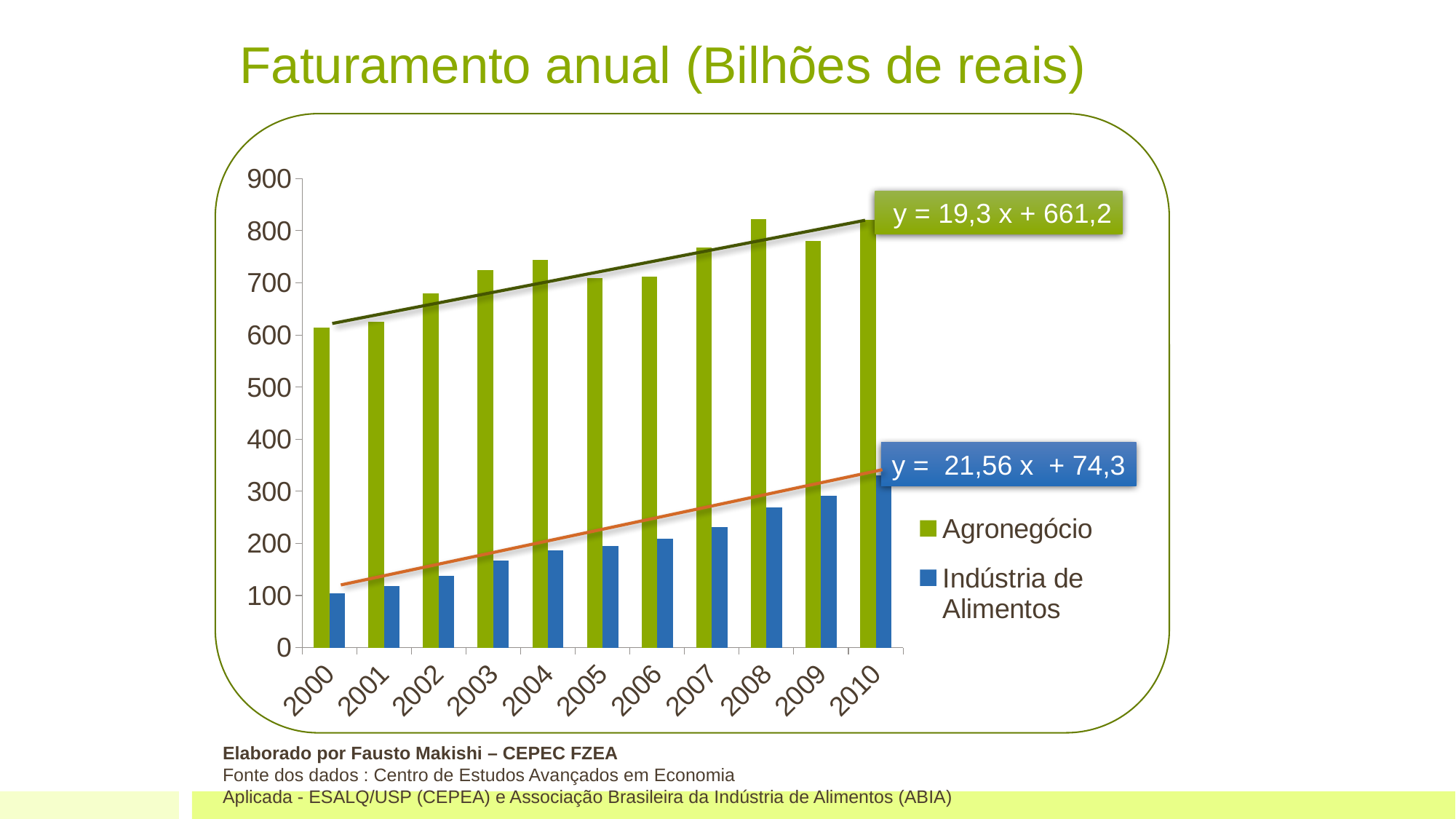

# Faturamento anual (Bilhões de reais)

### Chart

| Category | Agronegócio | Indústria de Alimentos |
|---|---|---|
| 2000 | 614.6257583964216 | 104.9 |
| 2001 | 625.3627632607385 | 117.9 |
| 2002 | 680.4426923264025 | 137.2 |
| 2003 | 724.9095458530353 | 166.7 |
| 2004 | 743.4275558704827 | 186.4 |
| 2005 | 708.800465633428 | 195.7 |
| 2006 | 712.0080507864708 | 208.6 |
| 2007 | 768.2016038144525 | 231.3 |
| 2008 | 821.5604979751456 | 269.0 |
| 2009 | 779.7910631564031 | 291.6 |
| 2010 | 821.0595710719646 | 330.9 |
 y = 19,3 x + 661,2
y =  21,56 x  + 74,3
CH4
Elaborado por Fausto Makishi – CEPEC FZEA
Fonte dos dados : Centro de Estudos Avançados em Economia
Aplicada - ESALQ/USP (CEPEA) e Associação Brasileira da Indústria de Alimentos (ABIA)